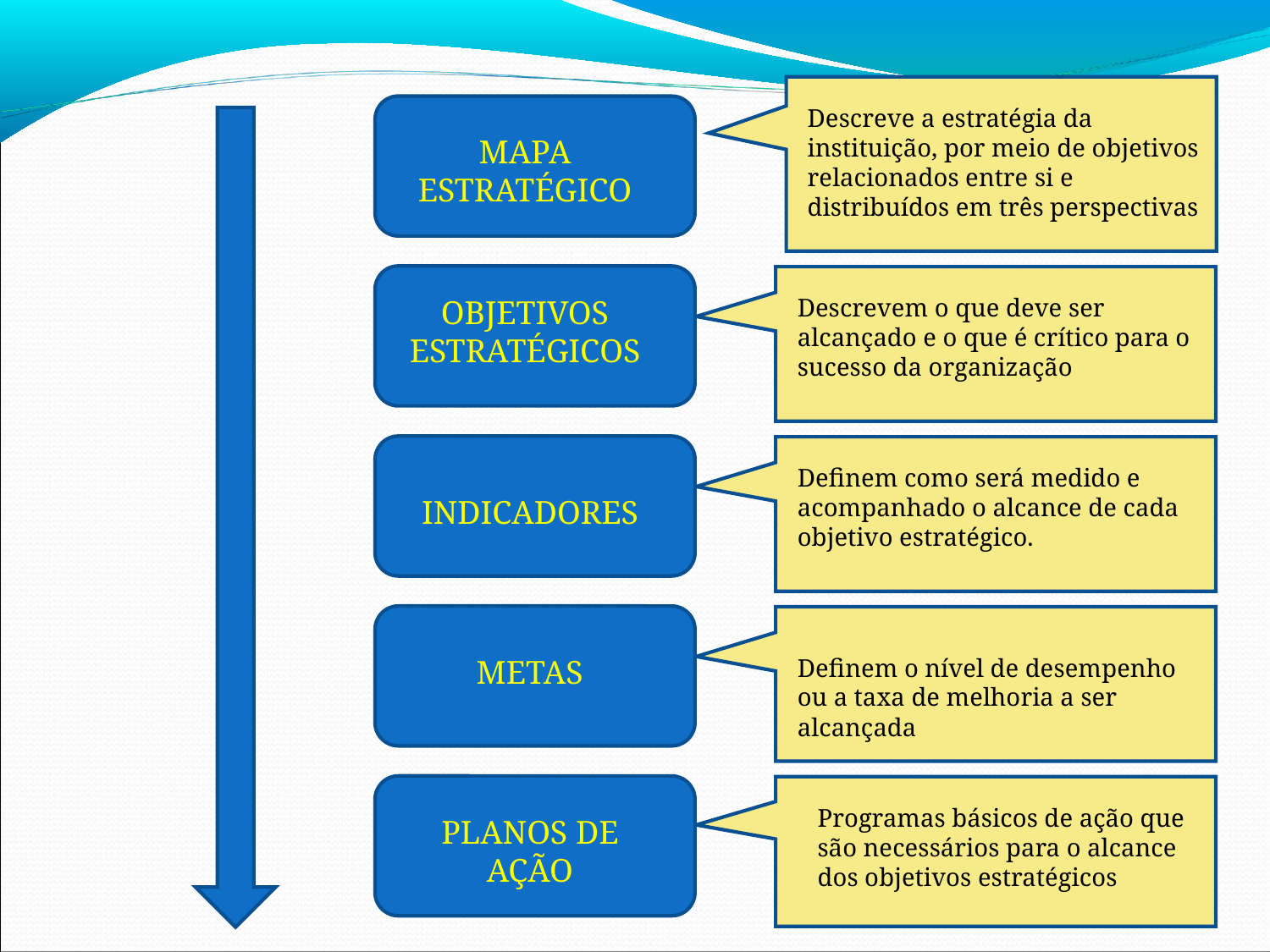

Descreve a estratégia da instituição, por meio de objetivos relacionados entre si e distribuídos em três perspectivas

MAPA ESTRATÉGICO

OBJETIVOS ESTRATÉGICOS
Descrevem o que deve ser alcançado e o que é crítico para o sucesso da organização

Definem como será medido e acompanhado o alcance de cada objetivo estratégico.

INDICADORES

METAS
Definem o nível de desempenho ou a taxa de melhoria a ser alcançada

Programas básicos de ação que são necessários para o alcance dos objetivos estratégicos
PLANOS DE AÇÃO